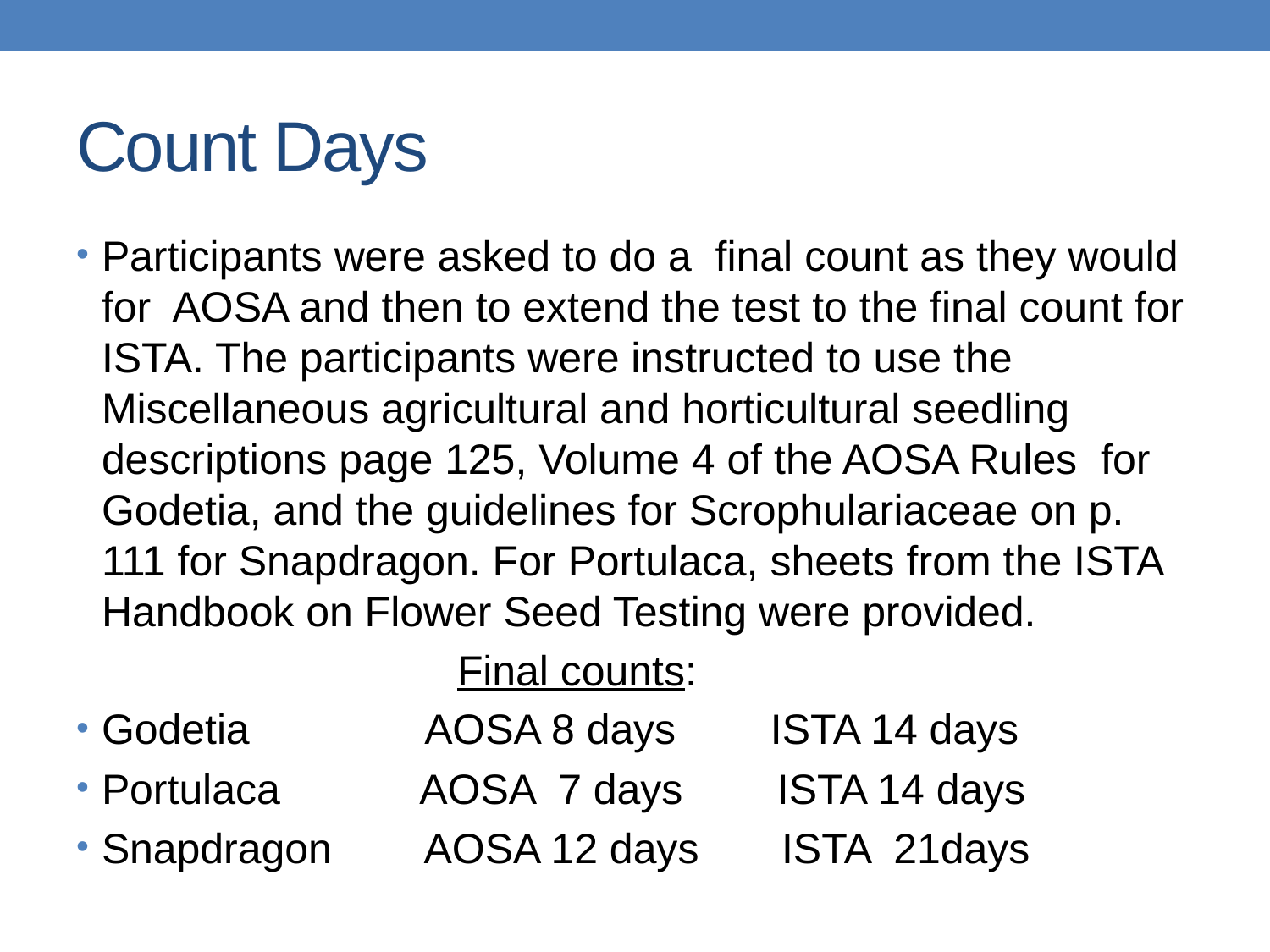

# Count Days
Participants were asked to do a  final count as they would for  AOSA and then to extend the test to the final count for ISTA. The participants were instructed to use the  Miscellaneous agricultural and horticultural seedling descriptions page 125, Volume 4 of the AOSA Rules  for Godetia, and the guidelines for Scrophulariaceae on p. 111 for Snapdragon. For Portulaca, sheets from the ISTA Handbook on Flower Seed Testing were provided.
			Final counts:
Godetia               AOSA 8 days        ISTA 14 days
Portulaca            AOSA  7 days        ISTA 14 days
Snapdragon        AOSA 12 days       ISTA  21days